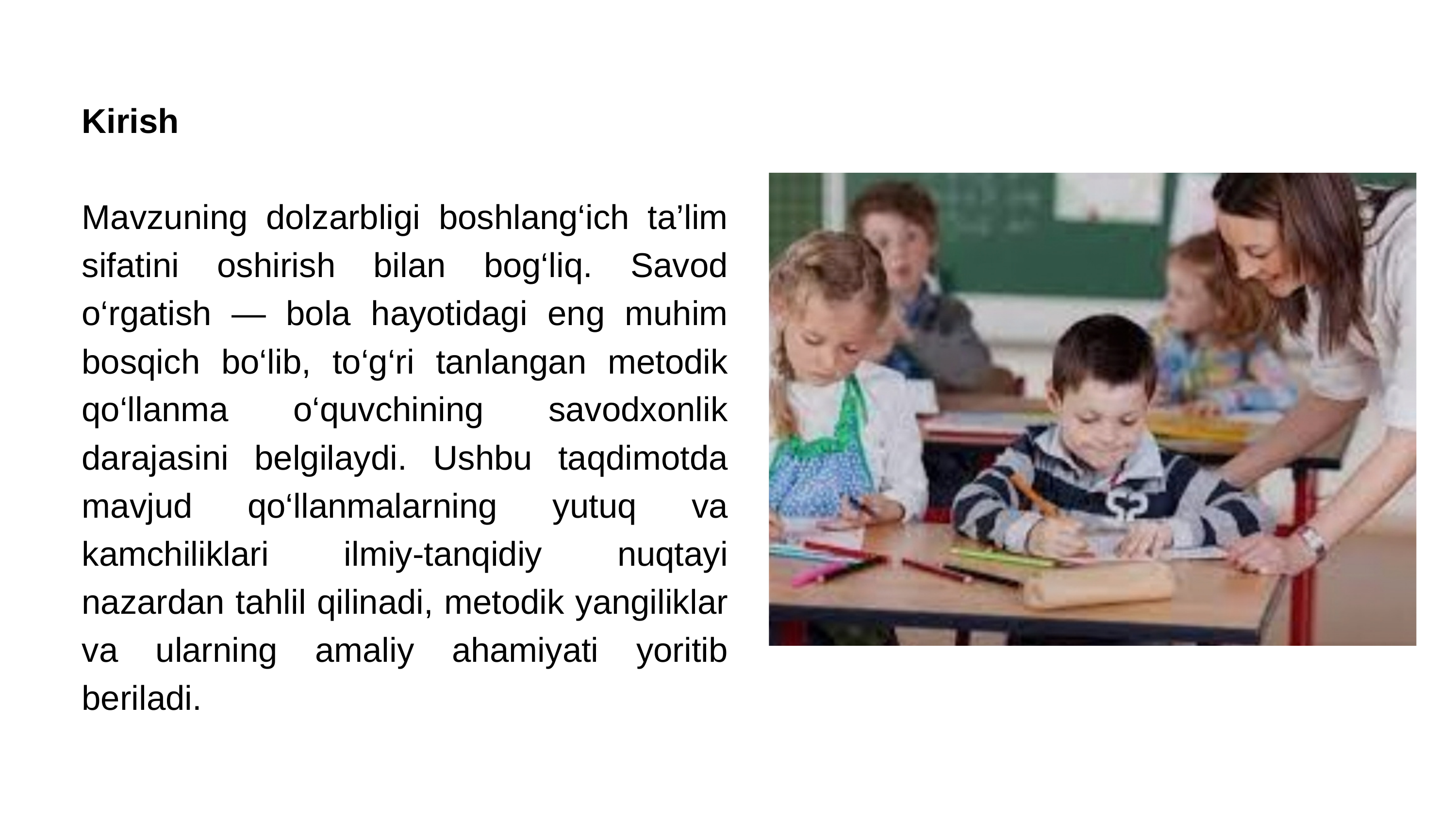

Kirish

​Mavzuning dolzarbligi boshlang‘ich ta’lim sifatini oshirish bilan bog‘liq. Savod o‘rgatish — bola hayotidagi eng muhim bosqich bo‘lib, to‘g‘ri tanlangan metodik qo‘llanma o‘quvchining savodxonlik darajasini belgilaydi. Ushbu taqdimotda mavjud qo‘llanmalarning yutuq va kamchiliklari ilmiy-tanqidiy nuqtayi nazardan tahlil qilinadi, metodik yangiliklar va ularning amaliy ahamiyati yoritib beriladi.